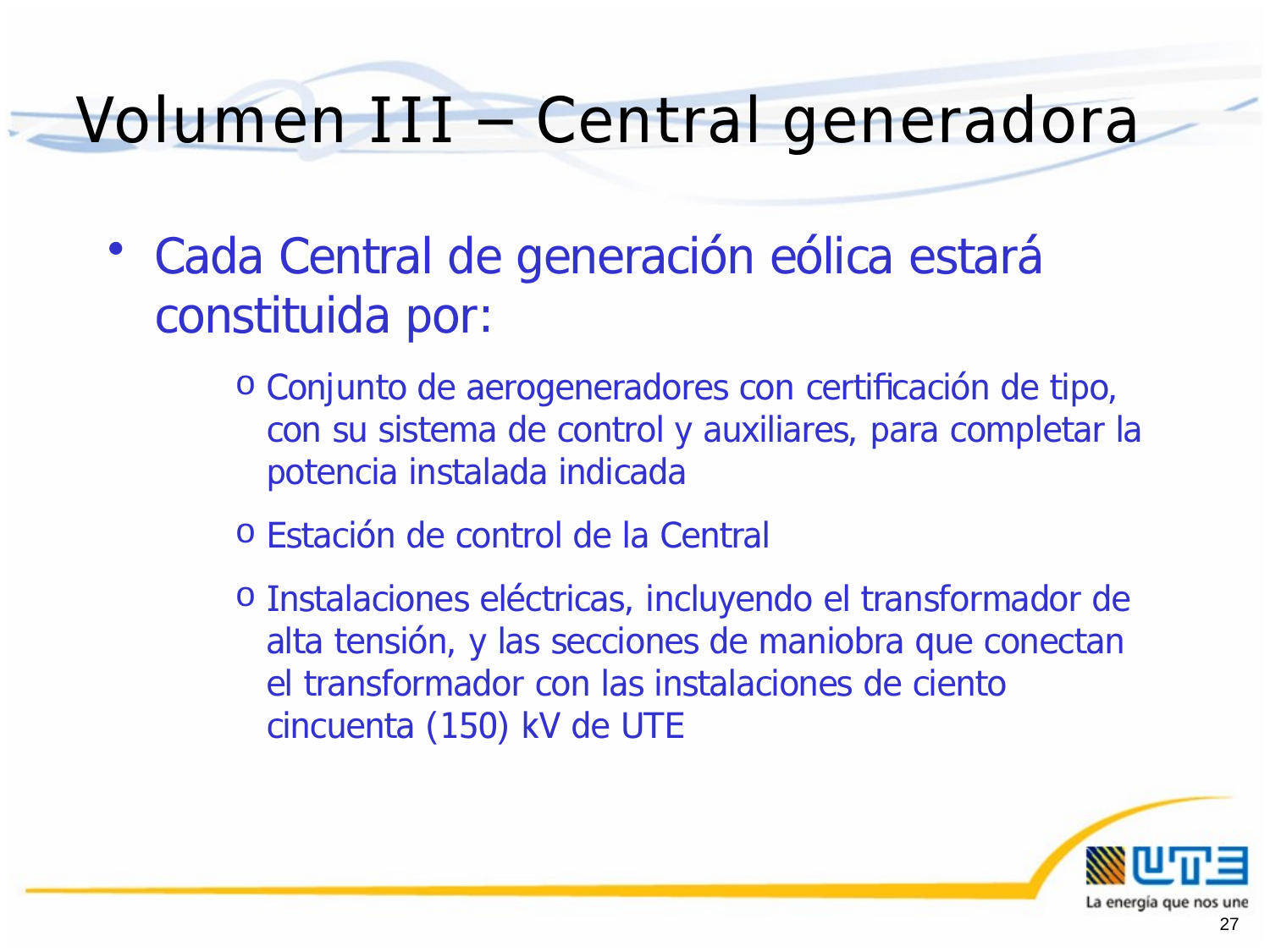

Volumen III – Central generadora
Cada Central de generación eólica estará constituida por:
Conjunto de aerogeneradores con certificación de tipo, con su sistema de control y auxiliares, para completar la potencia instalada indicada
Estación de control de la Central
Instalaciones eléctricas, incluyendo el transformador de alta tensión, y las secciones de maniobra que conectan el transformador con las instalaciones de ciento cincuenta (150) kV de UTE
27